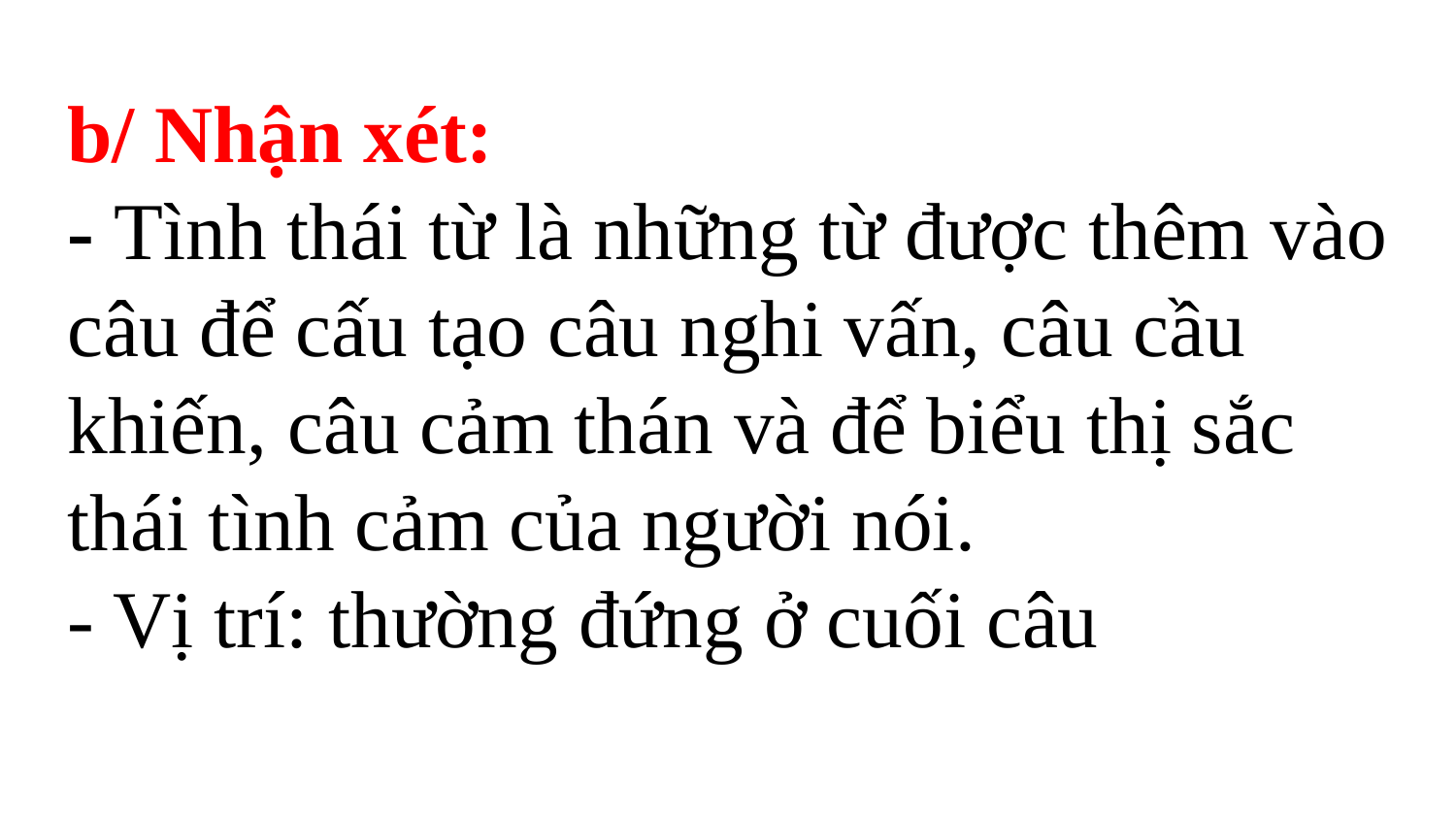

# b/ Nhận xét: - Tình thái từ là những từ được thêm vào câu để cấu tạo câu nghi vấn, câu cầu khiến, câu cảm thán và để biểu thị sắc thái tình cảm của người nói. - Vị trí: thường đứng ở cuối câu